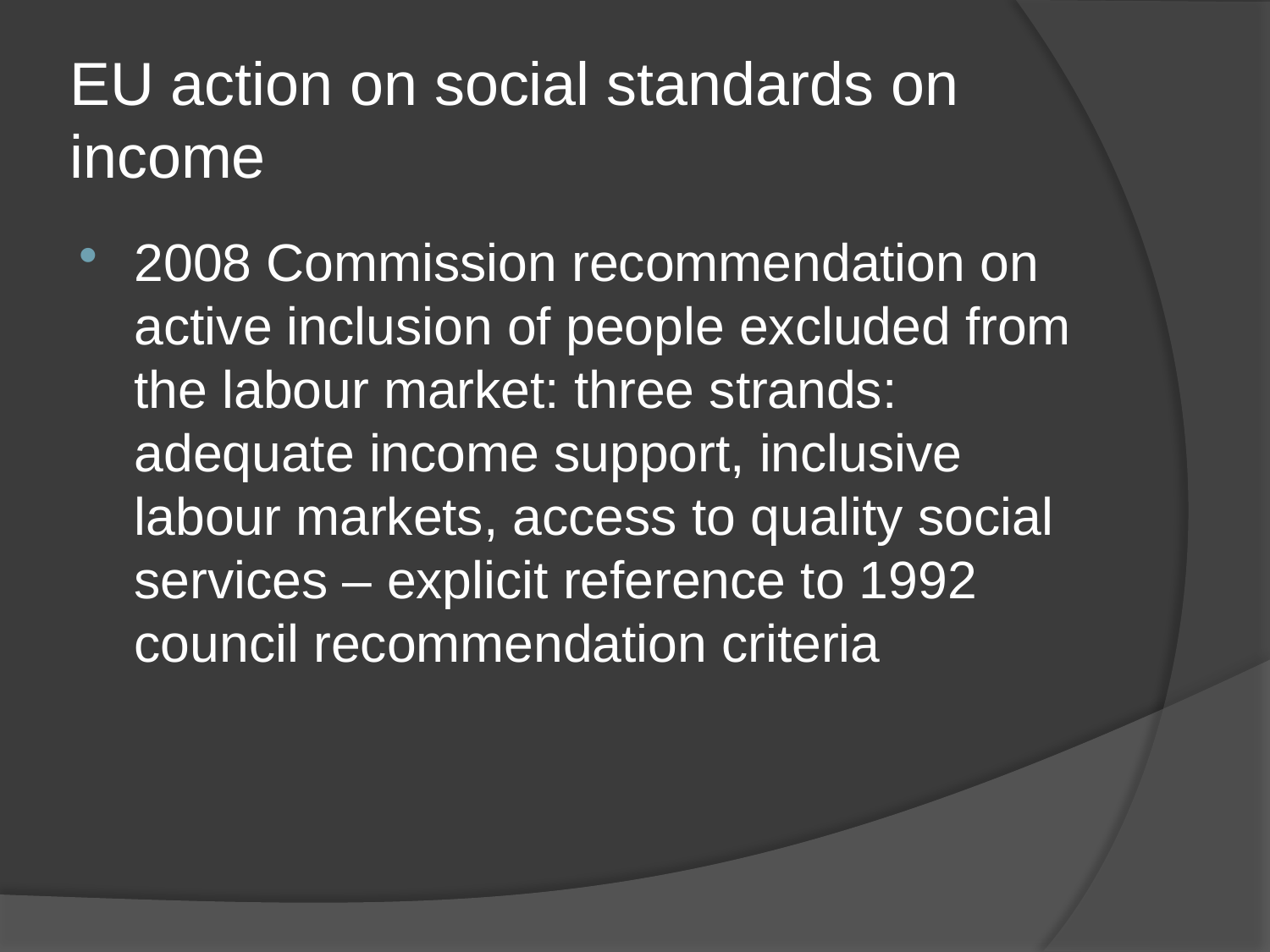

# EU action on social standards on income
2008 Commission recommendation on active inclusion of people excluded from the labour market: three strands: adequate income support, inclusive labour markets, access to quality social services – explicit reference to 1992 council recommendation criteria